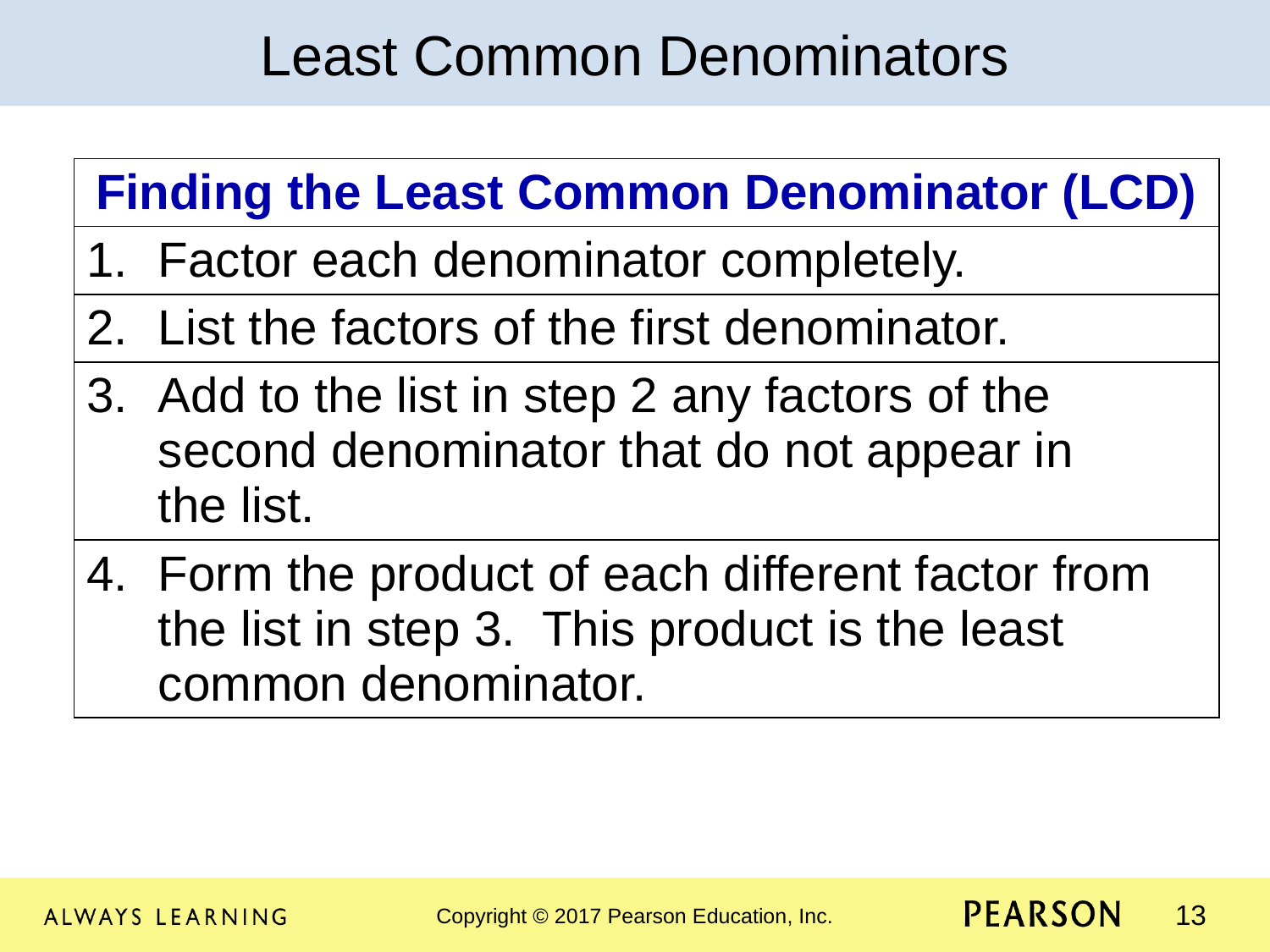

Least Common Denominators
| Finding the Least Common Denominator (LCD) |
| --- |
| Factor each denominator completely. |
| List the factors of the first denominator. |
| Add to the list in step 2 any factors of the second denominator that do not appear in the list. |
| Form the product of each different factor from the list in step 3. This product is the least common denominator. |